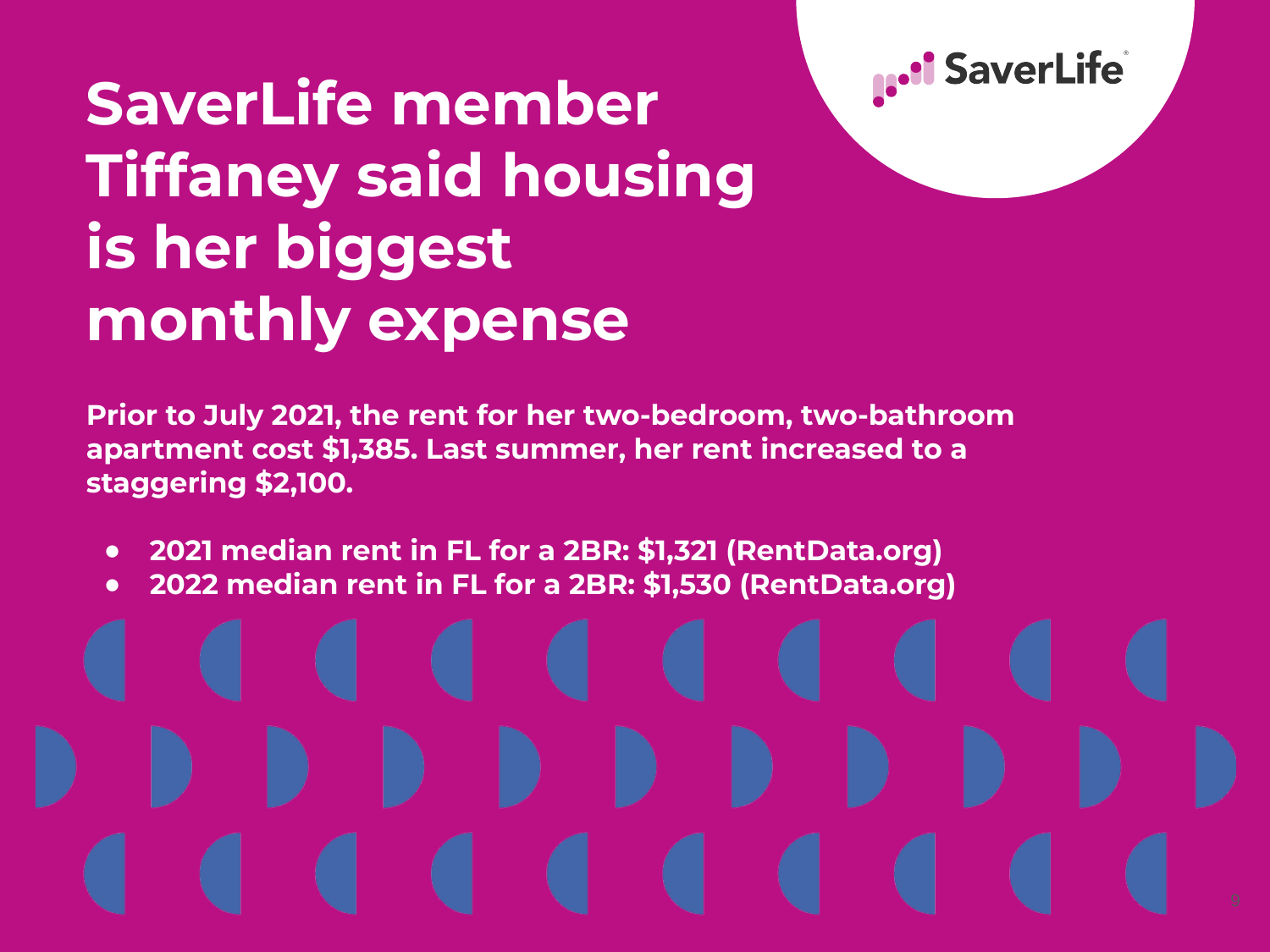

SaverLife member Tiffaney said housing is her biggest monthly expense
Prior to July 2021, the rent for her two-bedroom, two-bathroom apartment cost $1,385. Last summer, her rent increased to a staggering $2,100.

2021 median rent in FL for a 2BR: $1,321 (RentData.org)
2022 median rent in FL for a 2BR: $1,530 (RentData.org)
9